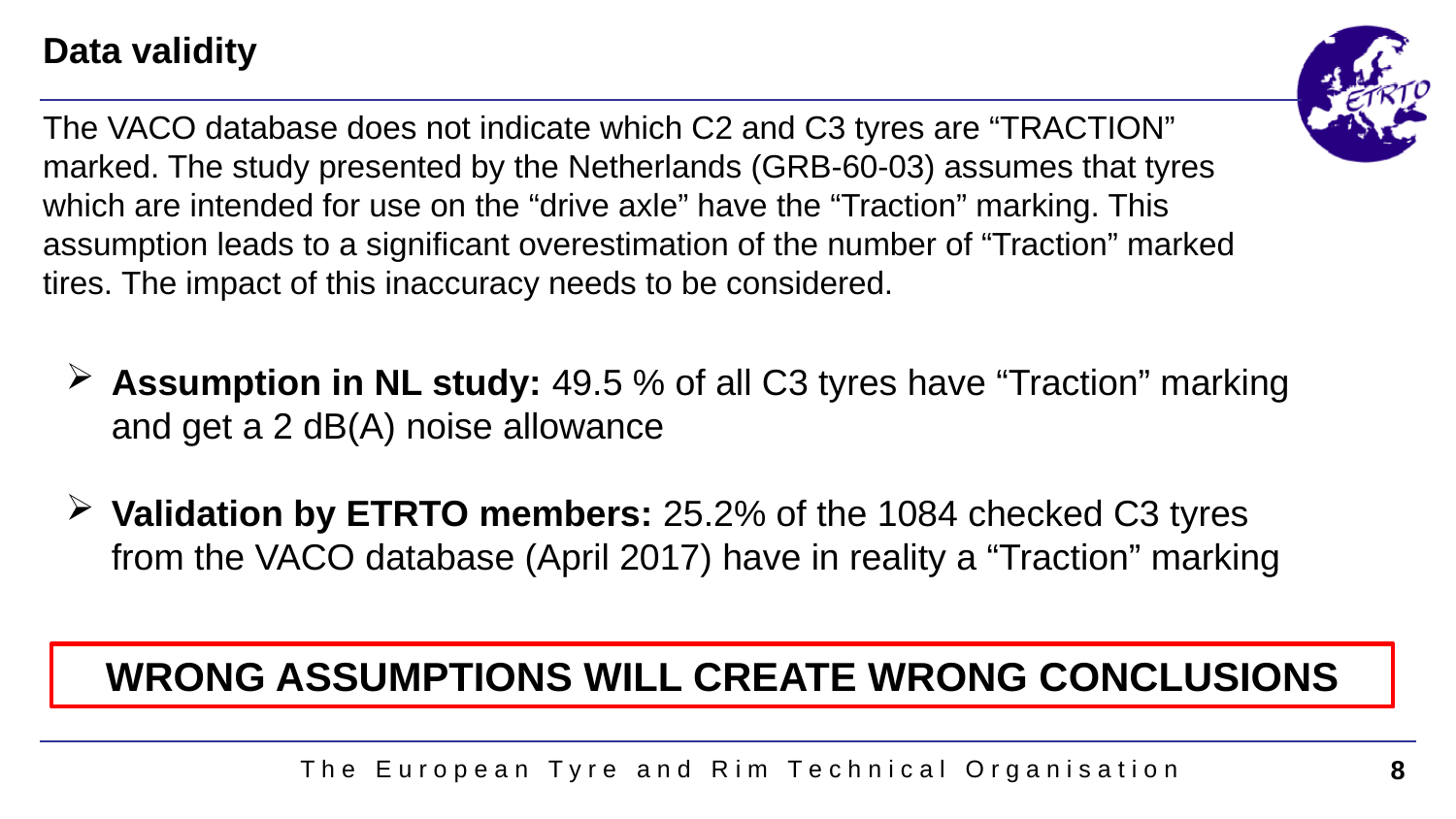

Data validity
The VACO database does not indicate which C2 and C3 tyres are “TRACTION” marked. The study presented by the Netherlands (GRB-60-03) assumes that tyres which are intended for use on the “drive axle” have the “Traction” marking. This assumption leads to a significant overestimation of the number of “Traction” marked tires. The impact of this inaccuracy needs to be considered.
Assumption in NL study: 49.5 % of all C3 tyres have “Traction” marking and get a 2 dB(A) noise allowance

Validation by ETRTO members: 25.2% of the 1084 checked C3 tyres from the VACO database (April 2017) have in reality a “Traction” marking
WRONG ASSUMPTIONS WILL CREATE WRONG CONCLUSIONS
T h e   E u r o p e a n   T y r e   a n d   R i m   T e c h n i c a l   O r g a n i s a t i o n
8